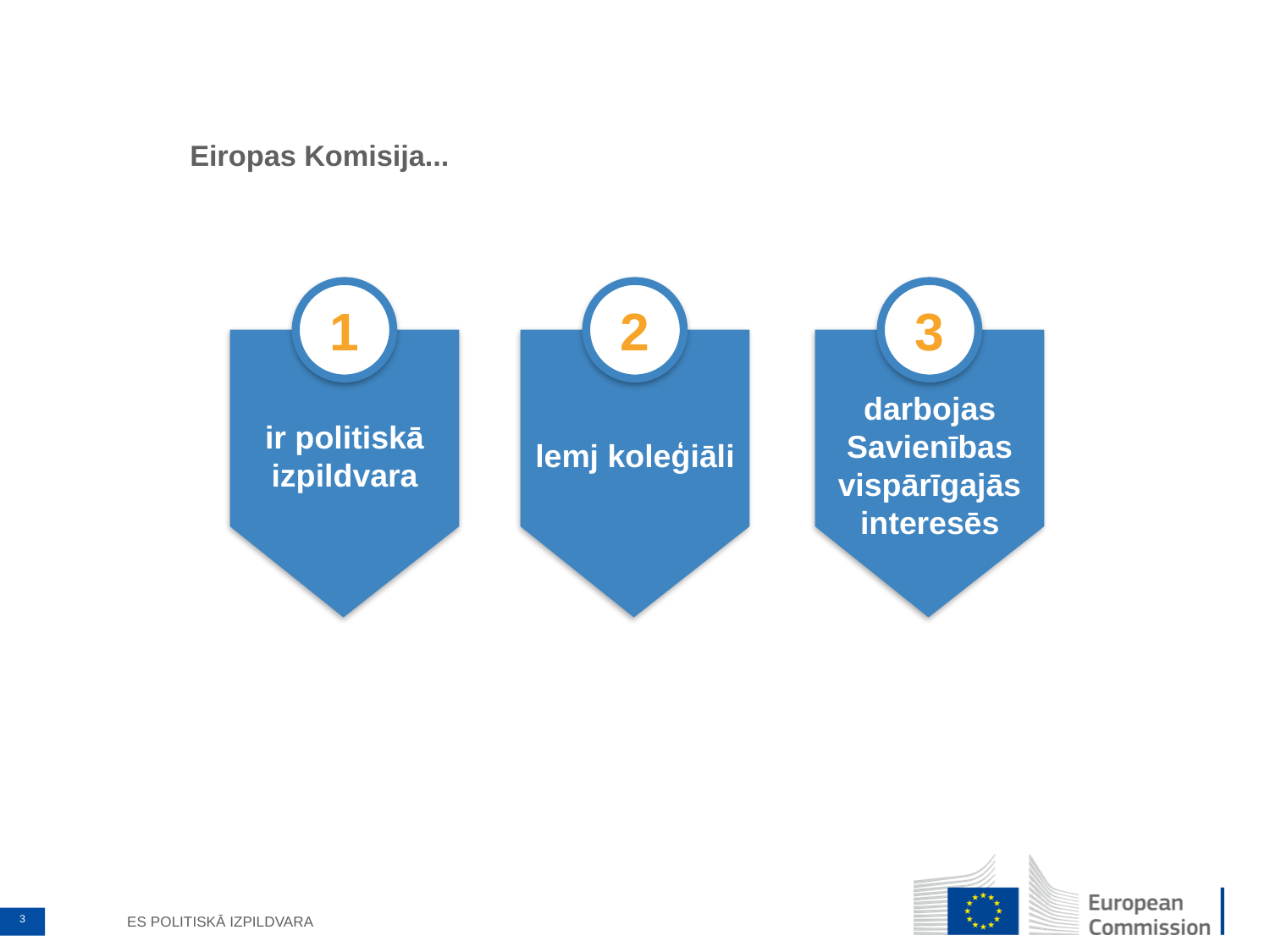

Eiropas Komisija...
1
2
3

ir politiskā izpildvara
lemj koleģiāli
darbojas
Savienības vispārīgajās interesēs